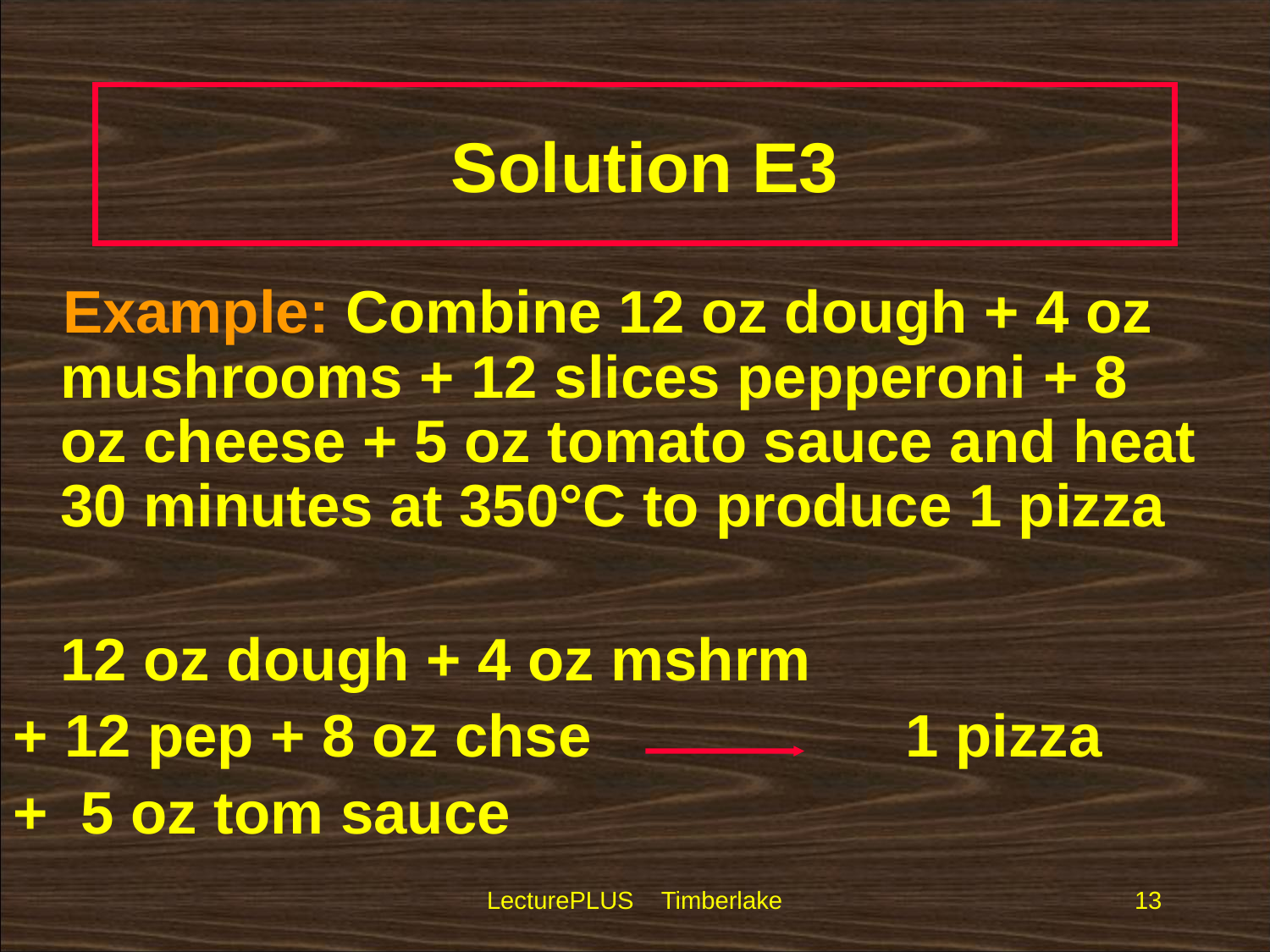

# Solution E3
   Example: Combine 12 oz dough + 4 oz mushrooms + 12 slices pepperoni + 8 oz cheese + 5 oz tomato sauce and heat 30 minutes at 350°C to produce 1 pizza

	12 oz dough + 4 oz mshrm
+ 12 pep + 8 oz chse  		     1 pizza
+  5 oz tom sauce

LecturePLUS    Timberlake
13